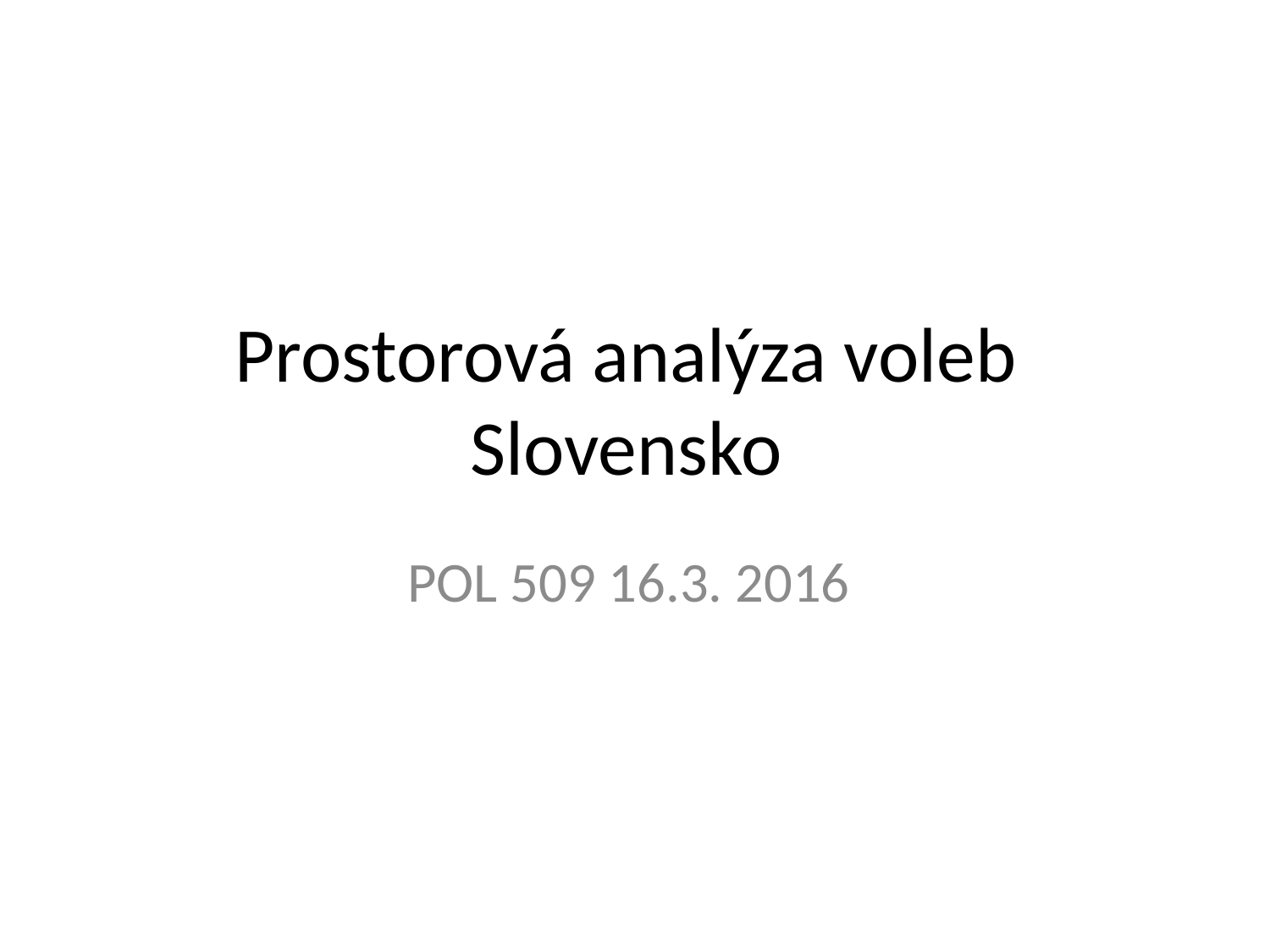

# Prostorová analýza voleb Slovensko
POL 509 16.3. 2016